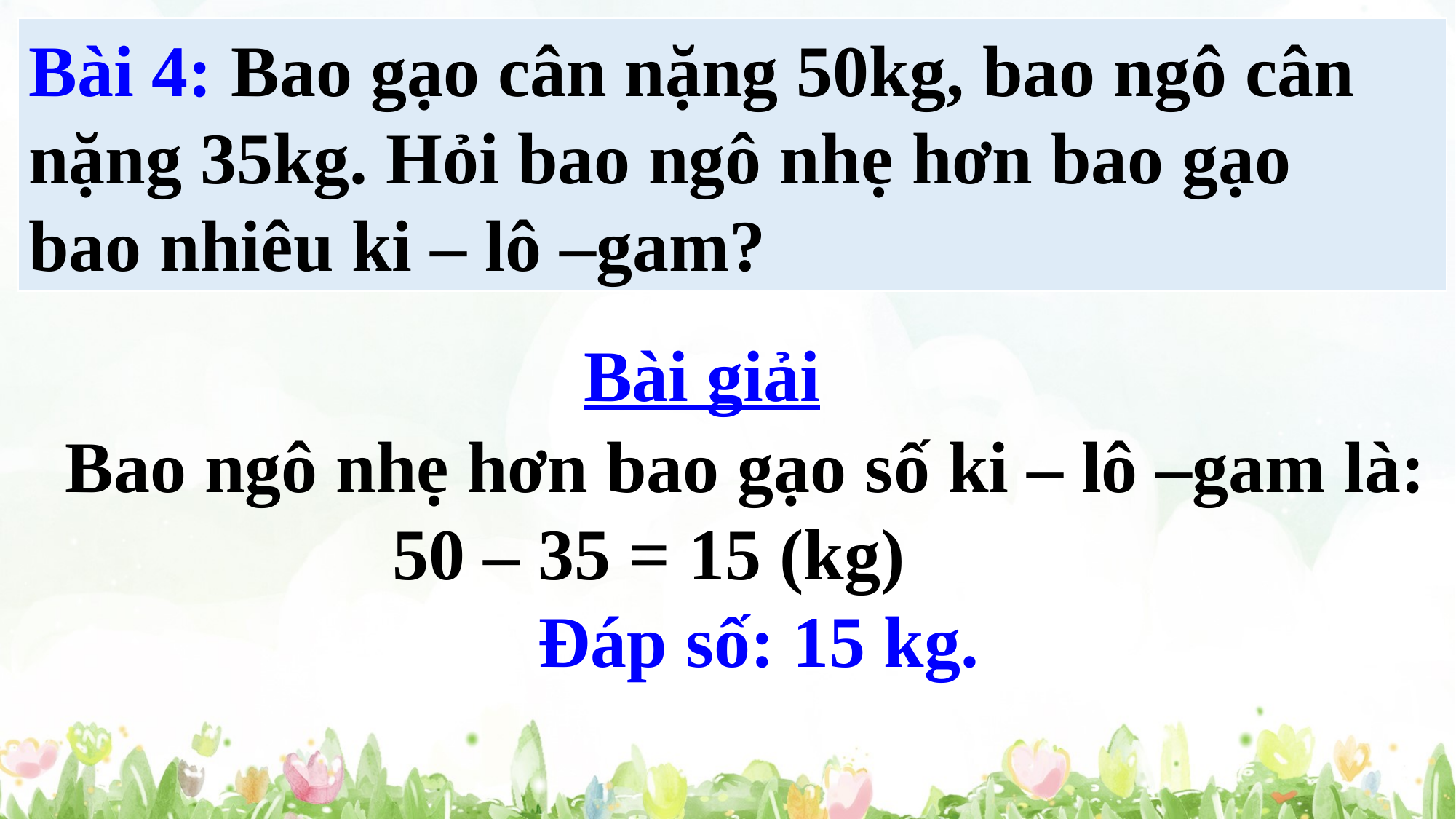

Bài 4: Bao gạo cân nặng 50kg, bao ngô cân
nặng 35kg. Hỏi bao ngô nhẹ hơn bao gạo
bao nhiêu ki – lô –gam?
Bài giải
Bao ngô nhẹ hơn bao gạo số ki – lô –gam là:
			50 – 35 = 15 (kg)
				  Đáp số: 15 kg.